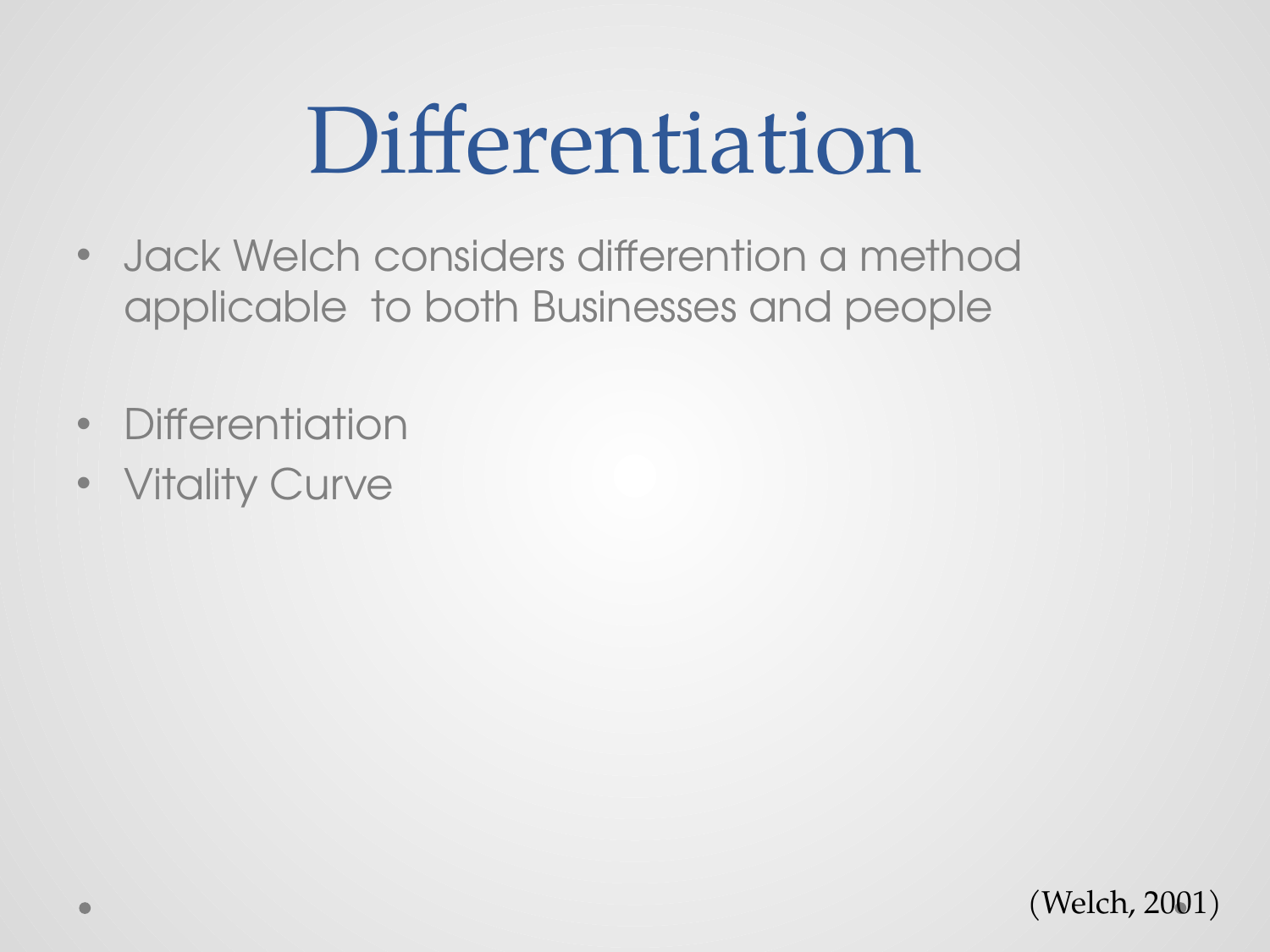

# Differentiation
Jack Welch considers differention a method applicable  to both Businesses and people

Differentiation
Vitality Curve
(Welch, 2001)